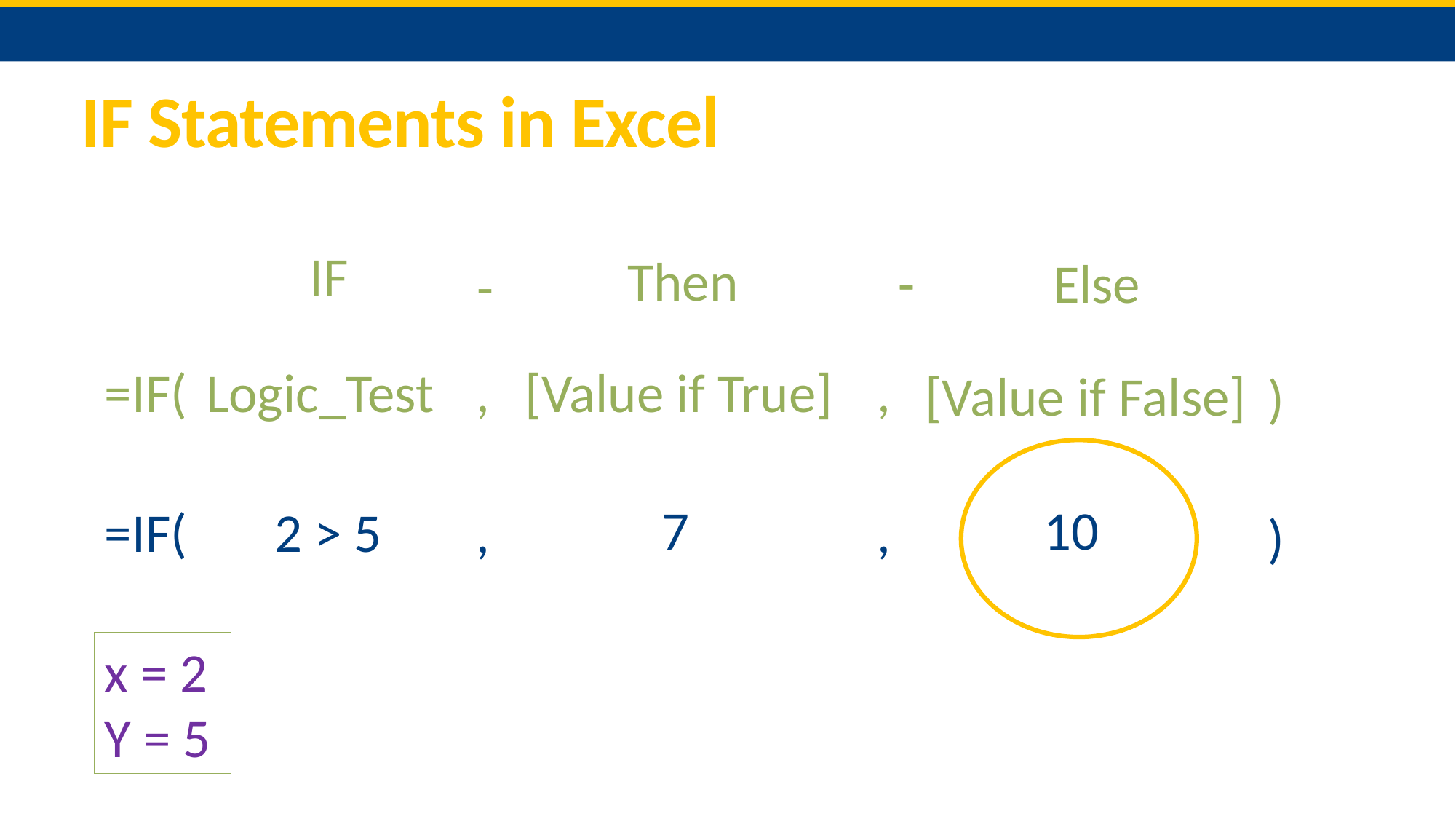

# IF Statements in Excel
IF
Then
-
Else
-
-
=IF(
[Value if True]
 Logic_Test
[Value if False]
,
,
)

7
10
2 > 5
=IF(
,
,
)
x = 2
Y = 5